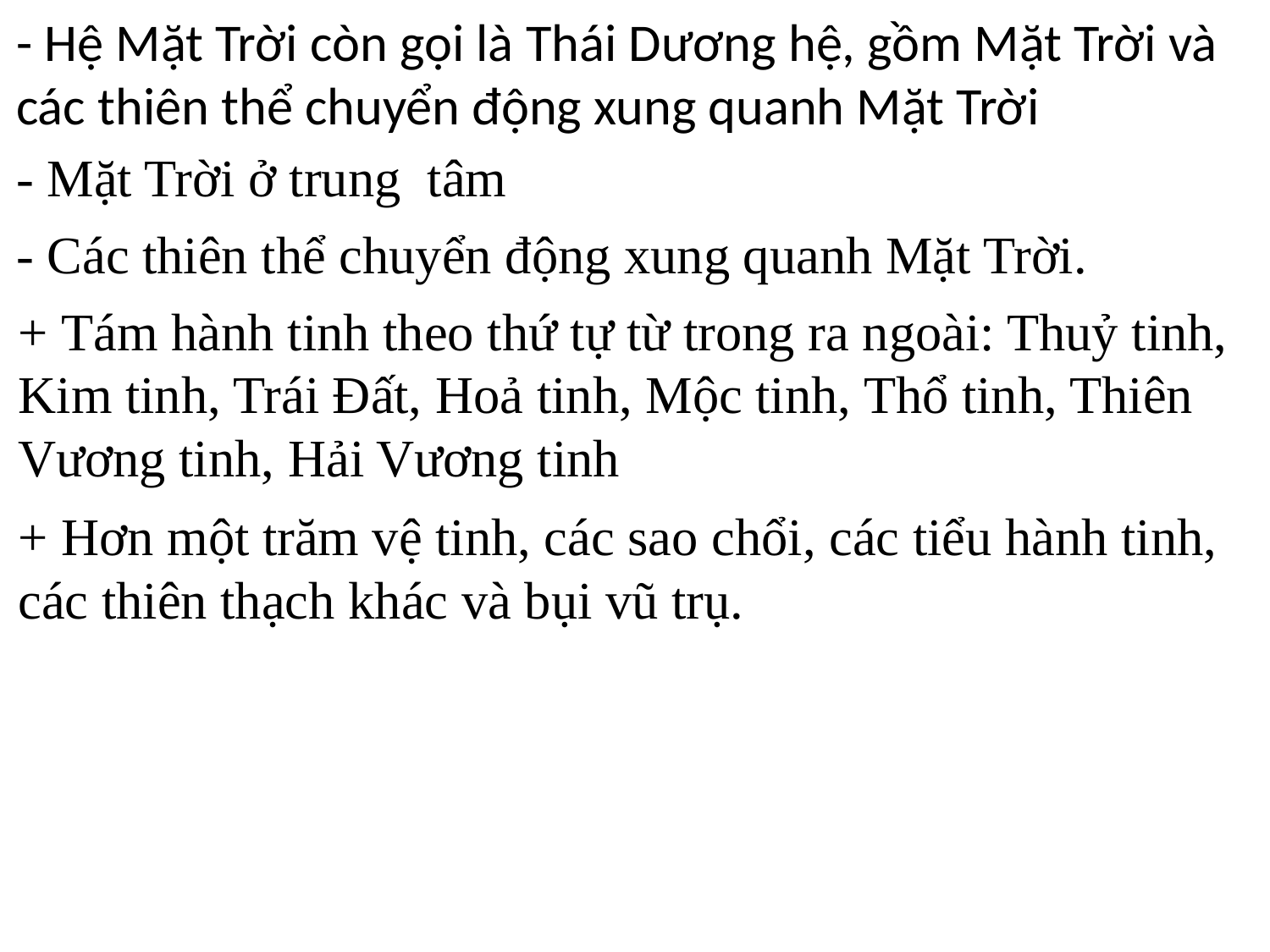

- Hệ Mặt Trời còn gọi là Thái Dương hệ, gồm Mặt Trời và các thiên thể chuyển động xung quanh Mặt Trời
- Mặt Trời ở trung  tâm
- Các thiên thể chuyển động xung quanh Mặt Trời.
+ Tám hành tinh theo thứ tự từ trong ra ngoài: Thuỷ tinh, Kim tinh, Trái Đất, Hoả tinh, Mộc tinh, Thổ tinh, Thiên Vương tinh, Hải Vương tinh
+ Hơn một trăm vệ tinh, các sao chổi, các tiểu hành tinh, các thiên thạch khác và bụi vũ trụ.